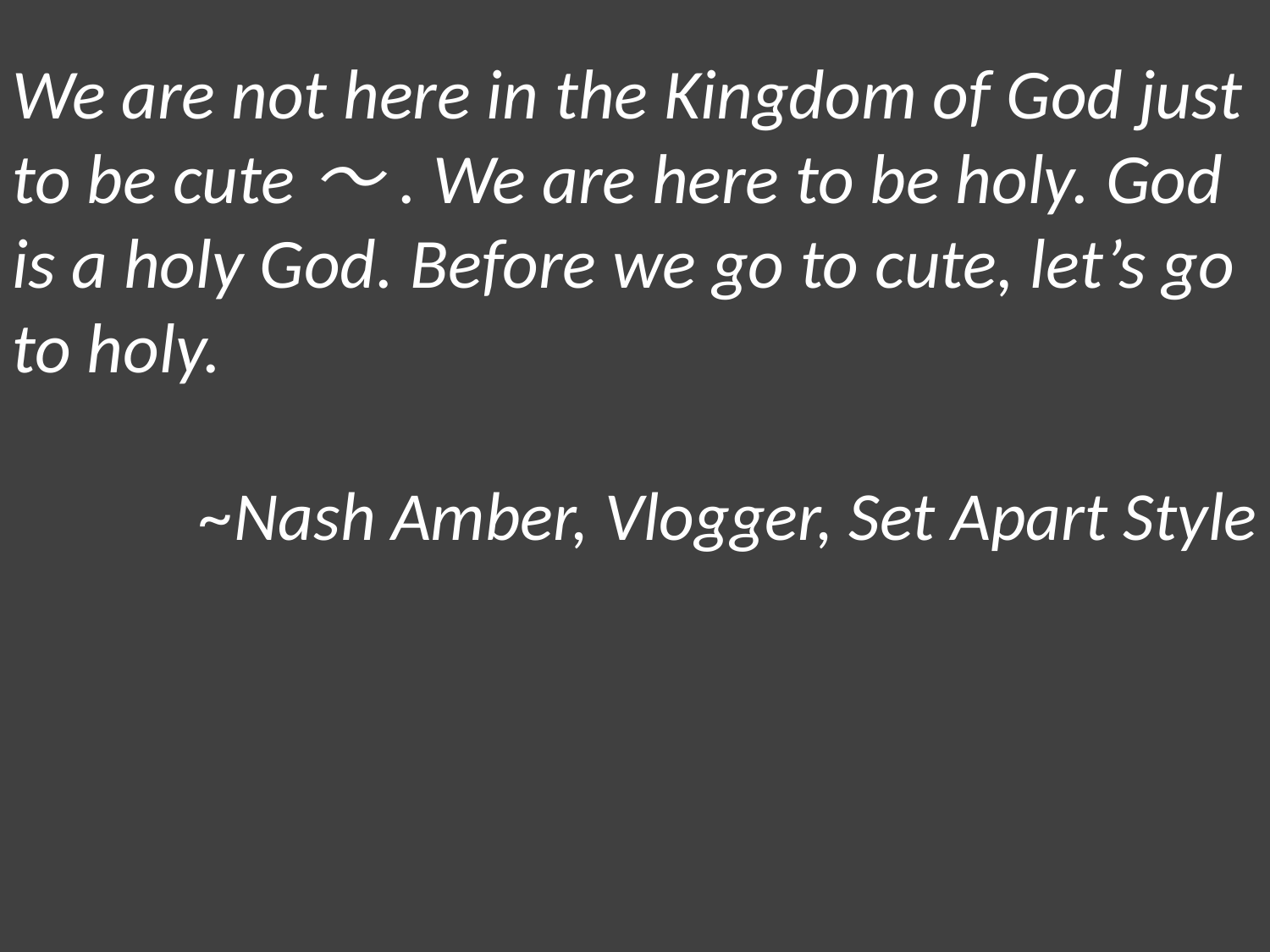

We are not here in the Kingdom of God just to be cute～. We are here to be holy. God is a holy God. Before we go to cute, let’s go to holy.

~Nash Amber, Vlogger, Set Apart Style